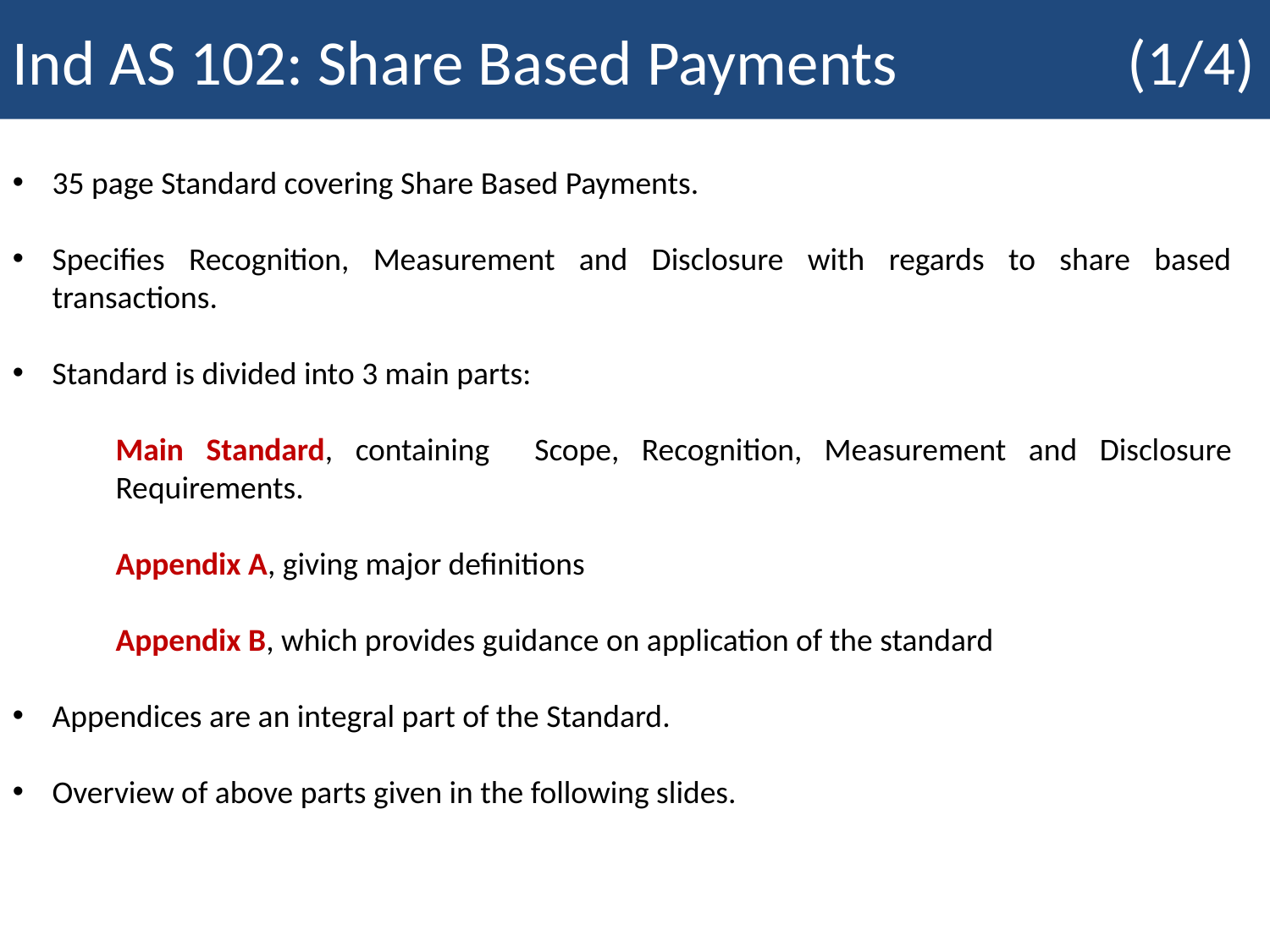

Ind AS 102: Share Based Payments                (1/4)

| The Black –Scholes Formulas |
| --- |
35 page Standard covering Share Based Payments.

Specifies Recognition, Measurement and Disclosure with regards to share based transactions.

Standard is divided into 3 main parts:

Main Standard, containing  Scope, Recognition, Measurement and Disclosure Requirements.

Appendix A, giving major definitions

Appendix B, which provides guidance on application of the standard

Appendices are an integral part of the Standard.

Overview of above parts given in the following slides.